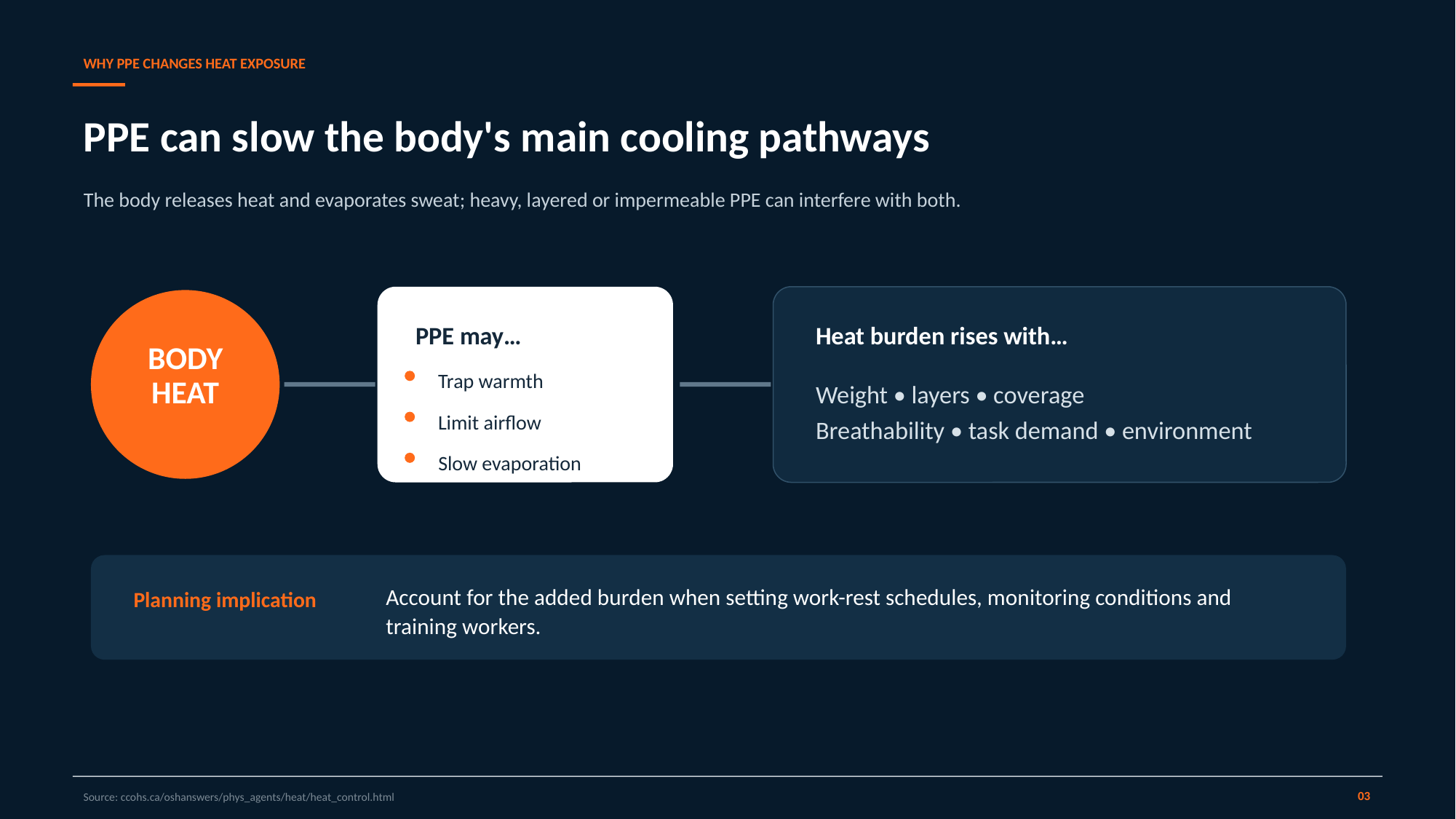

WHY PPE CHANGES HEAT EXPOSURE

PPE can slow the body's main cooling pathways
The body releases heat and evaporates sweat; heavy, layered or impermeable PPE can interfere with both.

PPE may…
Heat burden rises with…
BODY
HEAT
Trap warmth
Weight • layers • coverage
Breathability • task demand • environment

Limit airflow

Slow evaporation

Account for the added burden when setting work-rest schedules, monitoring conditions and training workers.
Planning implication

03
Source: ccohs.ca/oshanswers/phys_agents/heat/heat_control.html